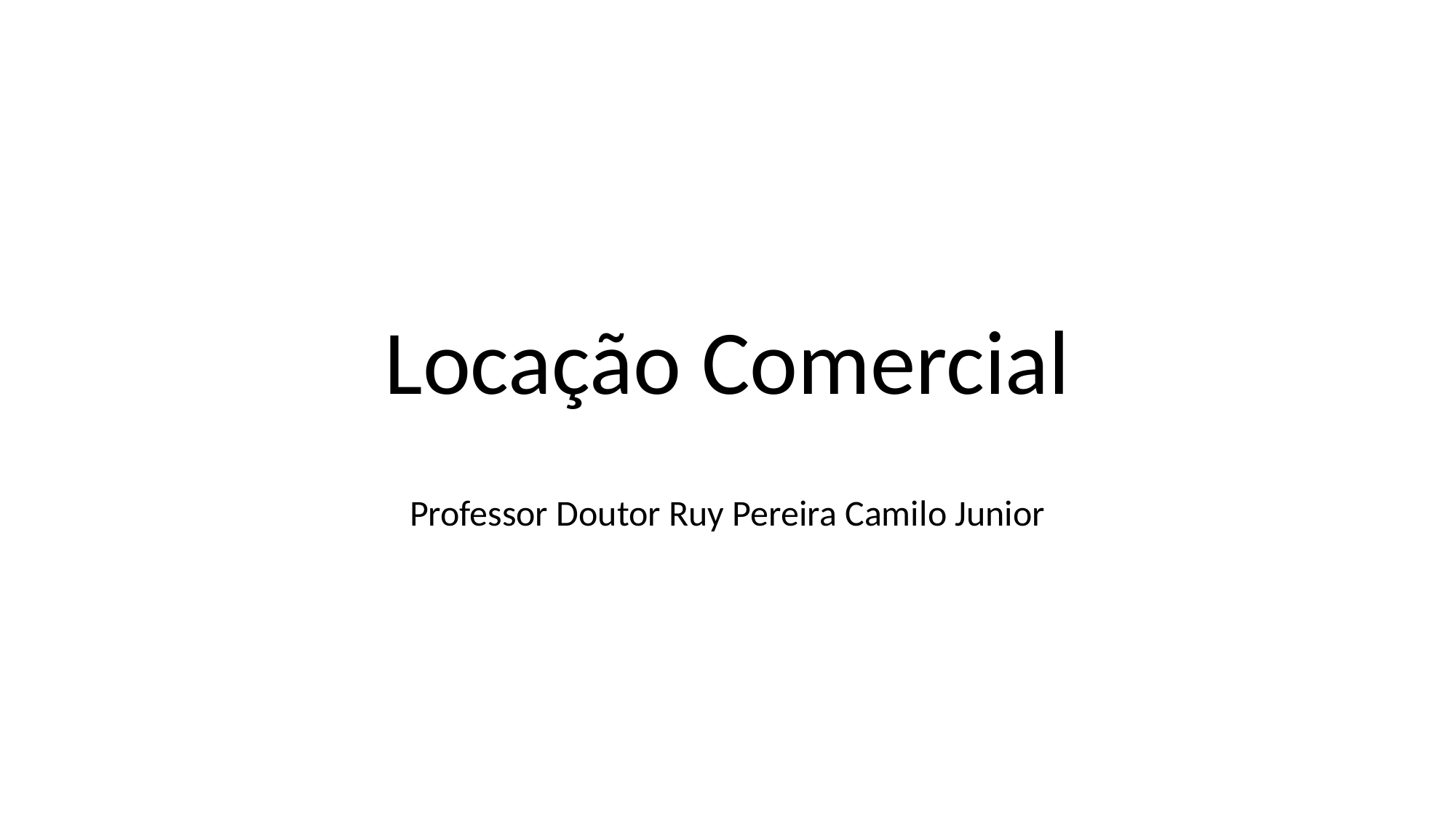

# Locação Comercial

Professor Doutor Ruy Pereira Camilo Junior